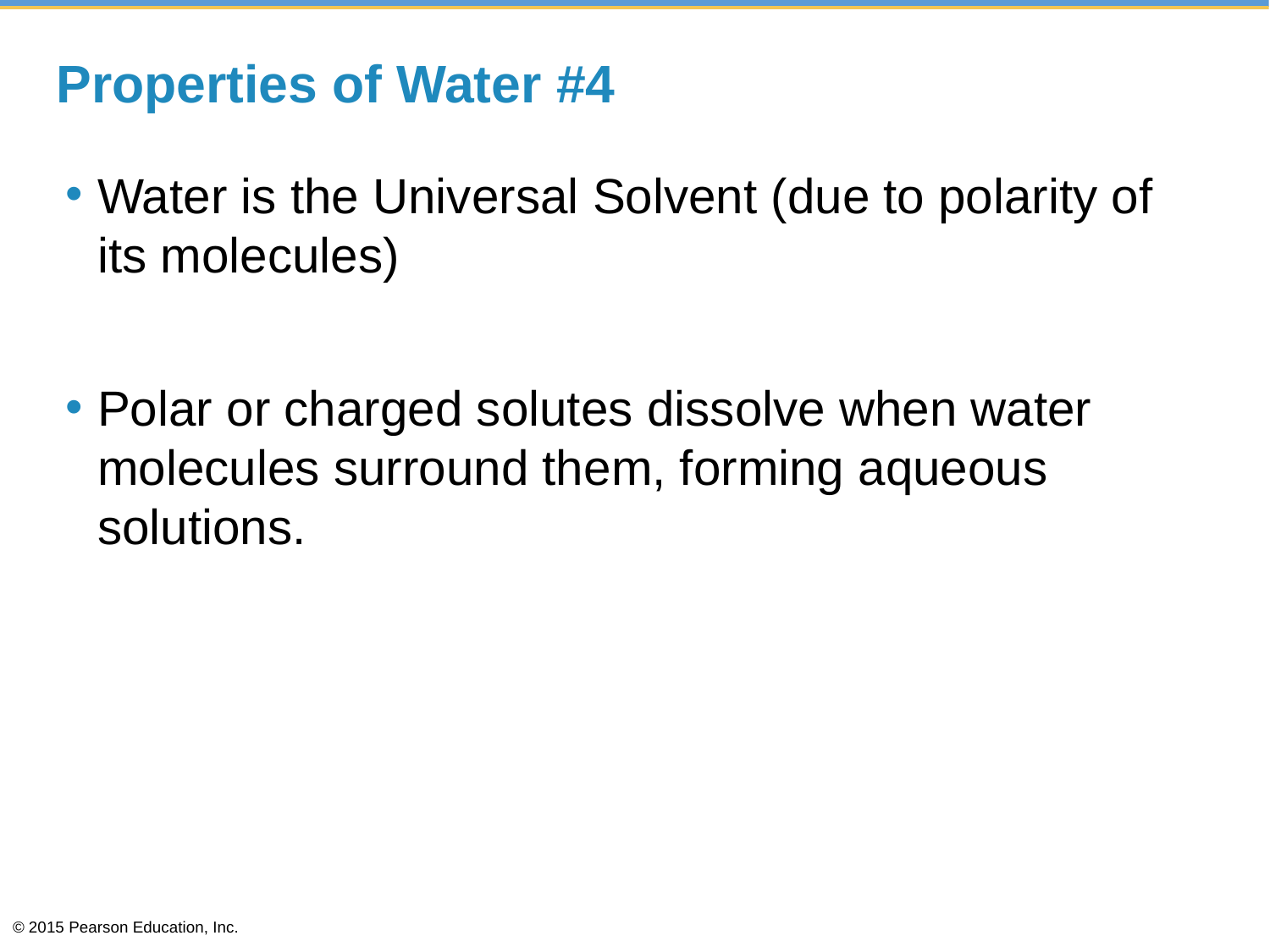

# Properties of Water #4
Water is the Universal Solvent (due to polarity of its molecules)

Polar or charged solutes dissolve when water molecules surround them, forming aqueous solutions.

© 2015 Pearson Education, Inc.